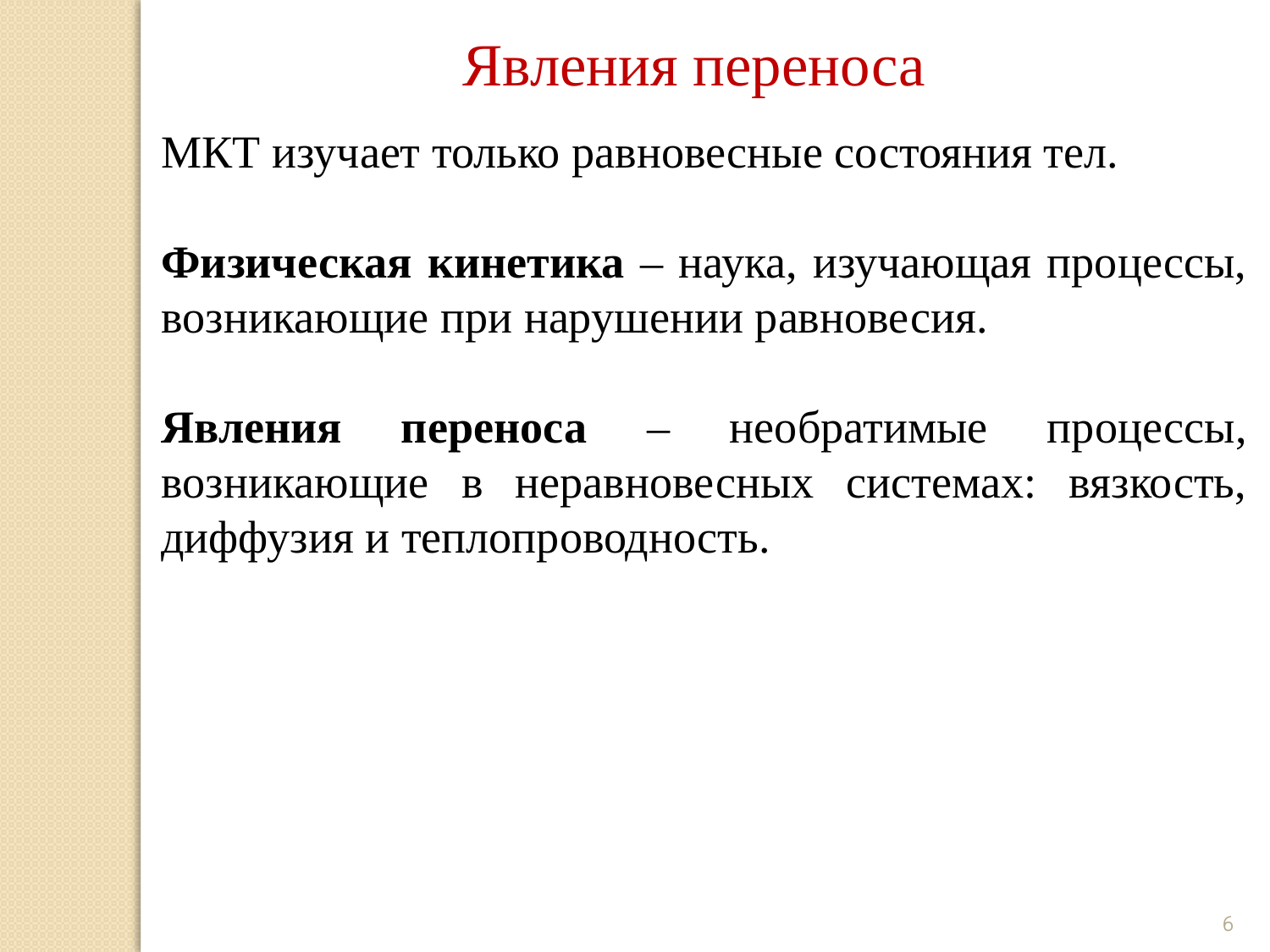

Явления переноса

МКТ изучает только равновесные состояния тел.

Физическая кинетика – наука, изучающая процессы, возникающие при нарушении равновесия.

Явления переноса – необратимые процессы, возникающие в неравновесных системах: вязкость, диффузия и теплопроводность.
6